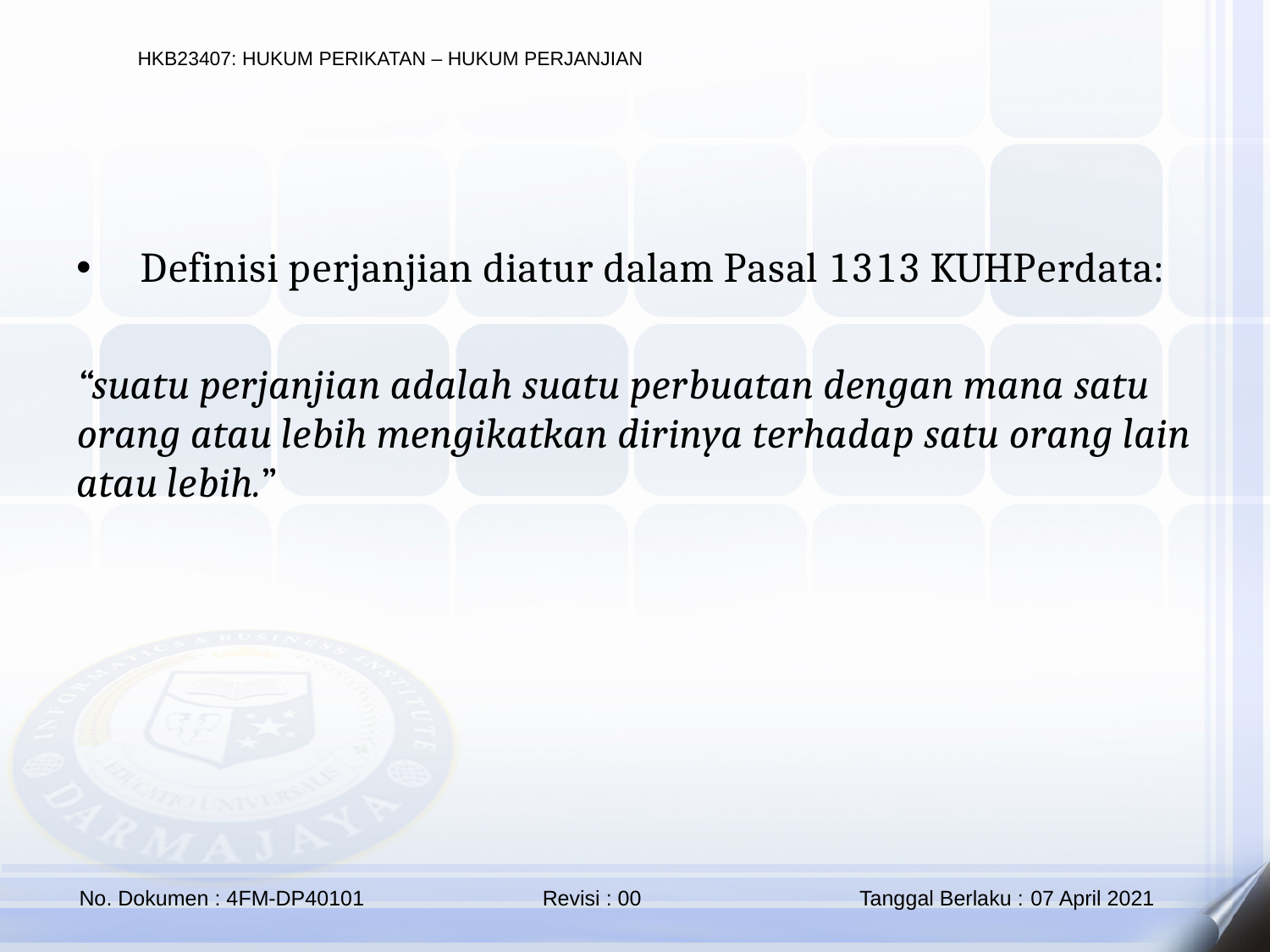

Definisi perjanjian diatur dalam Pasal 1313 KUHPerdata:

“suatu perjanjian adalah suatu perbuatan dengan mana satu orang atau lebih mengikatkan dirinya terhadap satu orang lain atau lebih.”